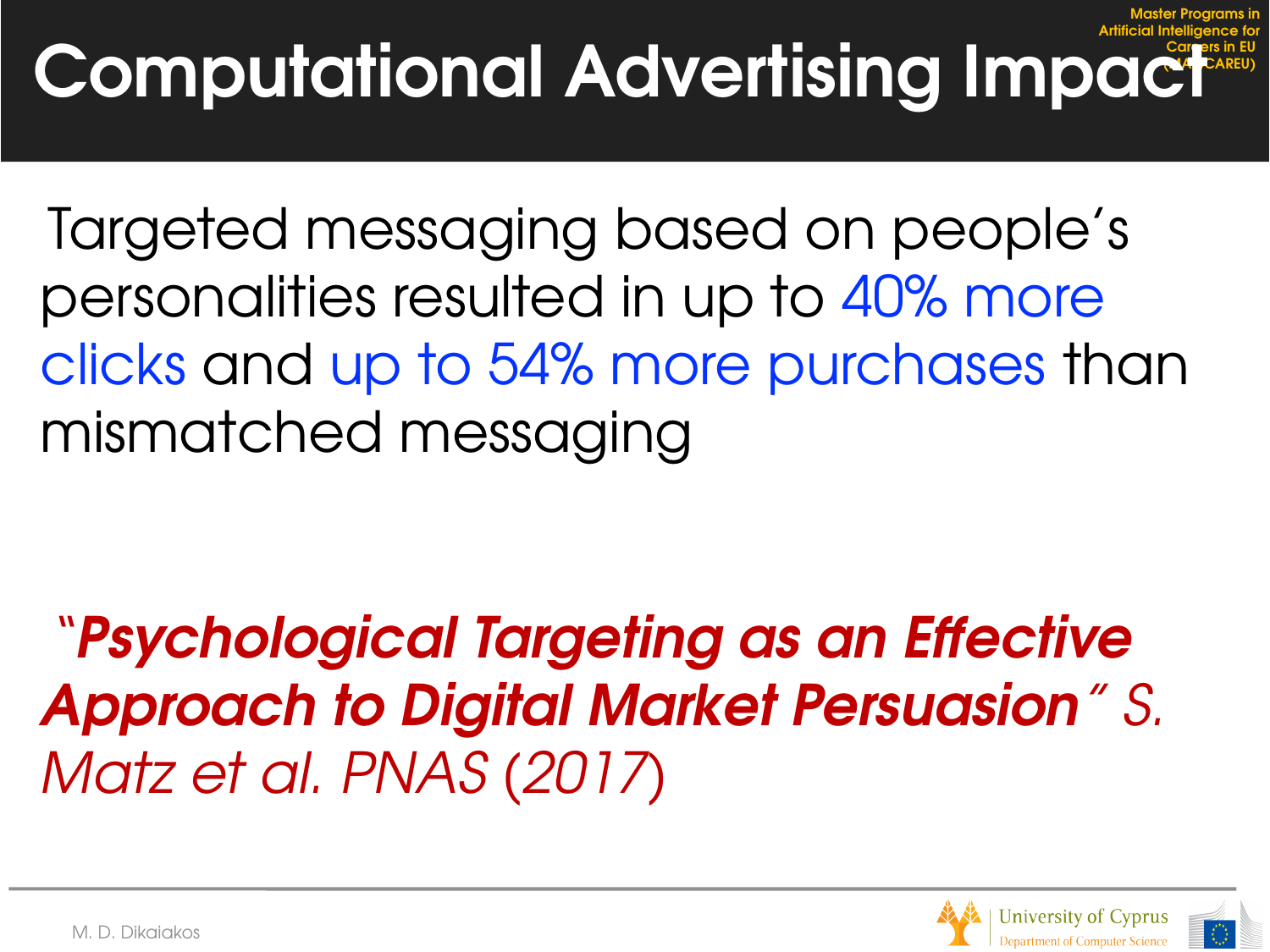

# Computational Advertising Impact
Targeted messaging based on people’s personalities resulted in up to 40% more clicks and up to 54% more purchases than mismatched messaging

“Psychological Targeting as an Effective Approach to Digital Market Persuasion” S. Matz et al. PNAS (2017)
97